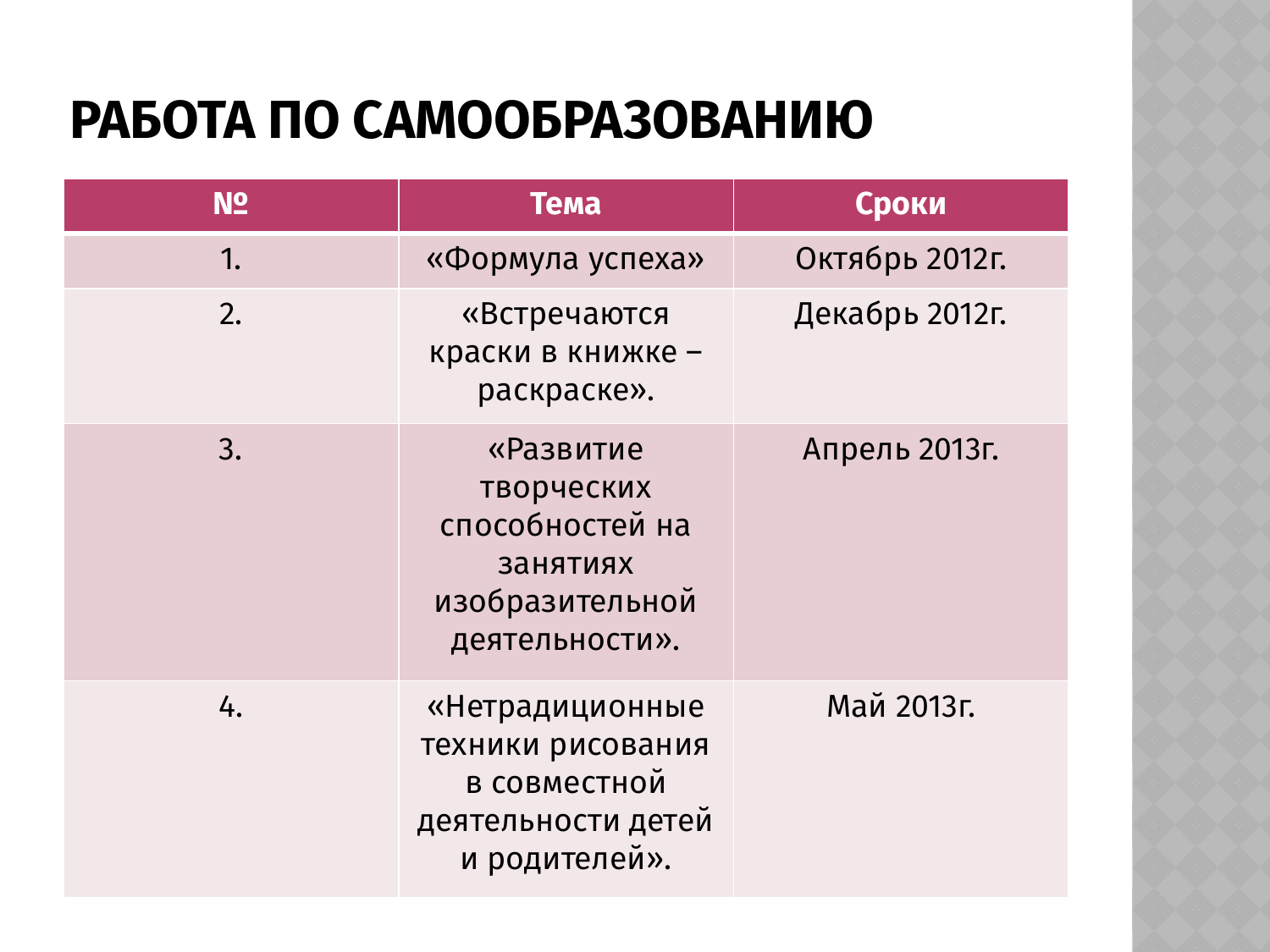

# Работа по самообразованию
| № | Тема | Сроки |
| --- | --- | --- |
| 1. | «Формула успеха» | Октябрь 2012г. |
| 2. | «Встречаются краски в книжке – раскраске». | Декабрь 2012г. |
| 3. | «Развитие творческих способностей на занятиях изобразительной деятельности». | Апрель 2013г. |
| 4. | «Нетрадиционные техники рисования в совместной деятельности детей и родителей». | Май 2013г. |